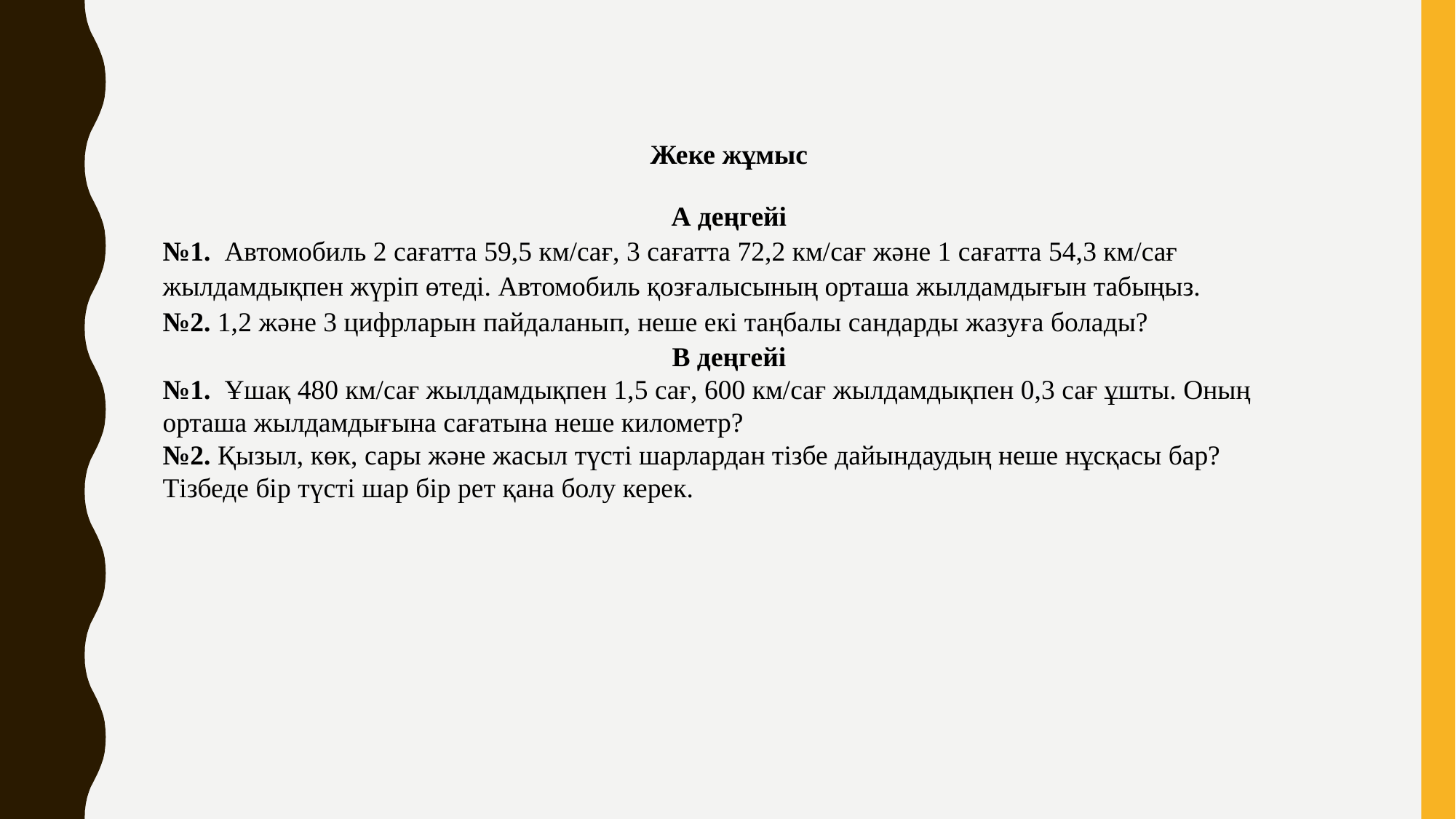

Жеке жұмыс

А деңгейі
№1.  Автомобиль 2 сағатта 59,5 км/сағ, 3 сағатта 72,2 км/сағ және 1 сағатта 54,3 км/сағ жылдамдықпен жүріп өтеді. Автомобиль қозғалысының орташа жылдамдығын табыңыз.
№2. 1,2 және 3 цифрларын пайдаланып, неше екі таңбалы сандарды жазуға болады?
В деңгейі
№1.  Ұшақ 480 км/сағ жылдамдықпен 1,5 сағ, 600 км/сағ жылдамдықпен 0,3 сағ ұшты. Оның орташа жылдамдығына сағатына неше километр?
№2. Қызыл, көк, сары және жасыл түсті шарлардан тізбе дайындаудың неше нұсқасы бар? Тізбеде бір түсті шар бір рет қана болу керек.